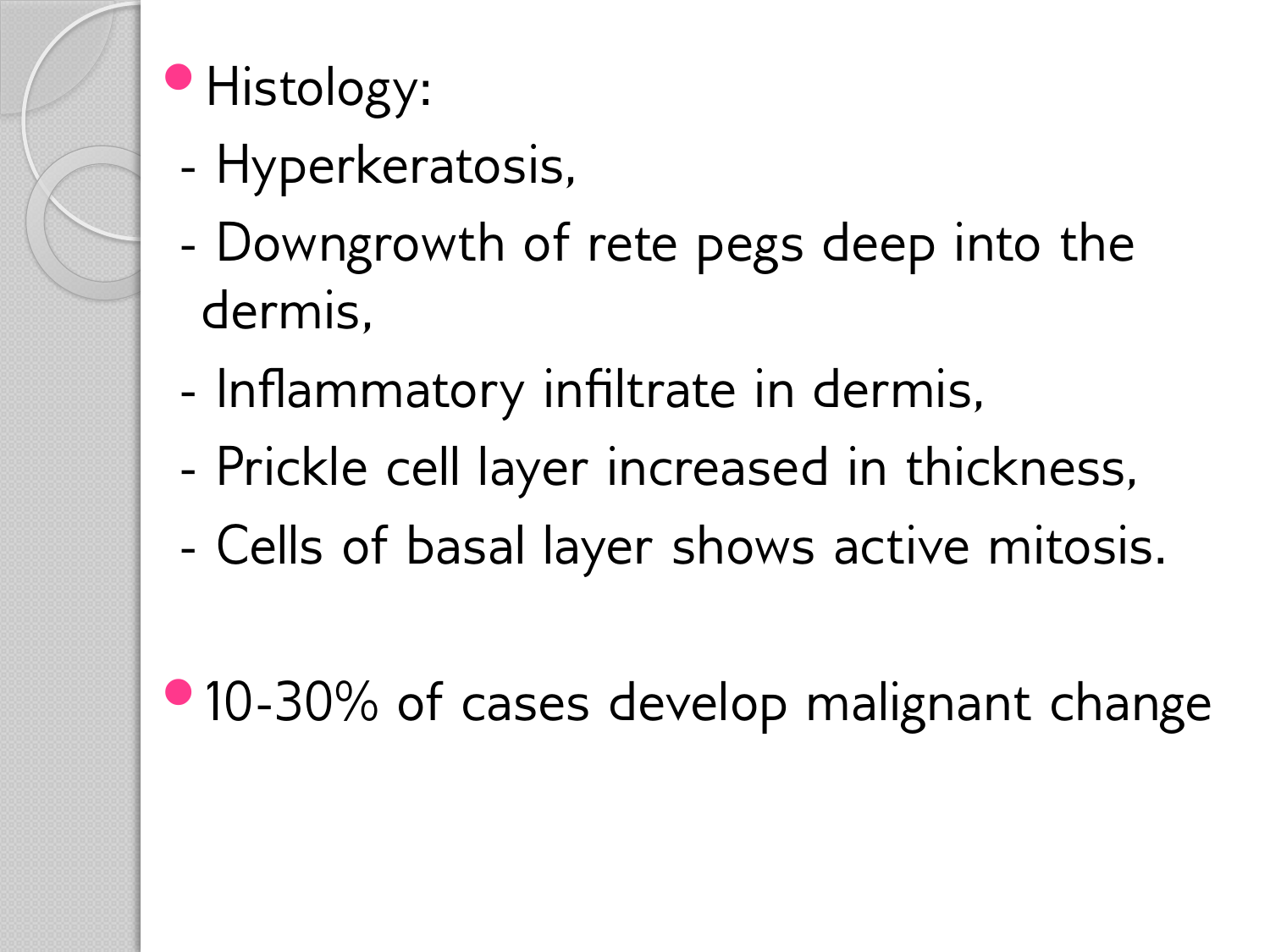

Histology:
 - Hyperkeratosis,
 - Downgrowth of rete pegs deep into the dermis,
 - Inflammatory infiltrate in dermis,
 - Prickle cell layer increased in thickness,
 - Cells of basal layer shows active mitosis.

10-30% of cases develop malignant change